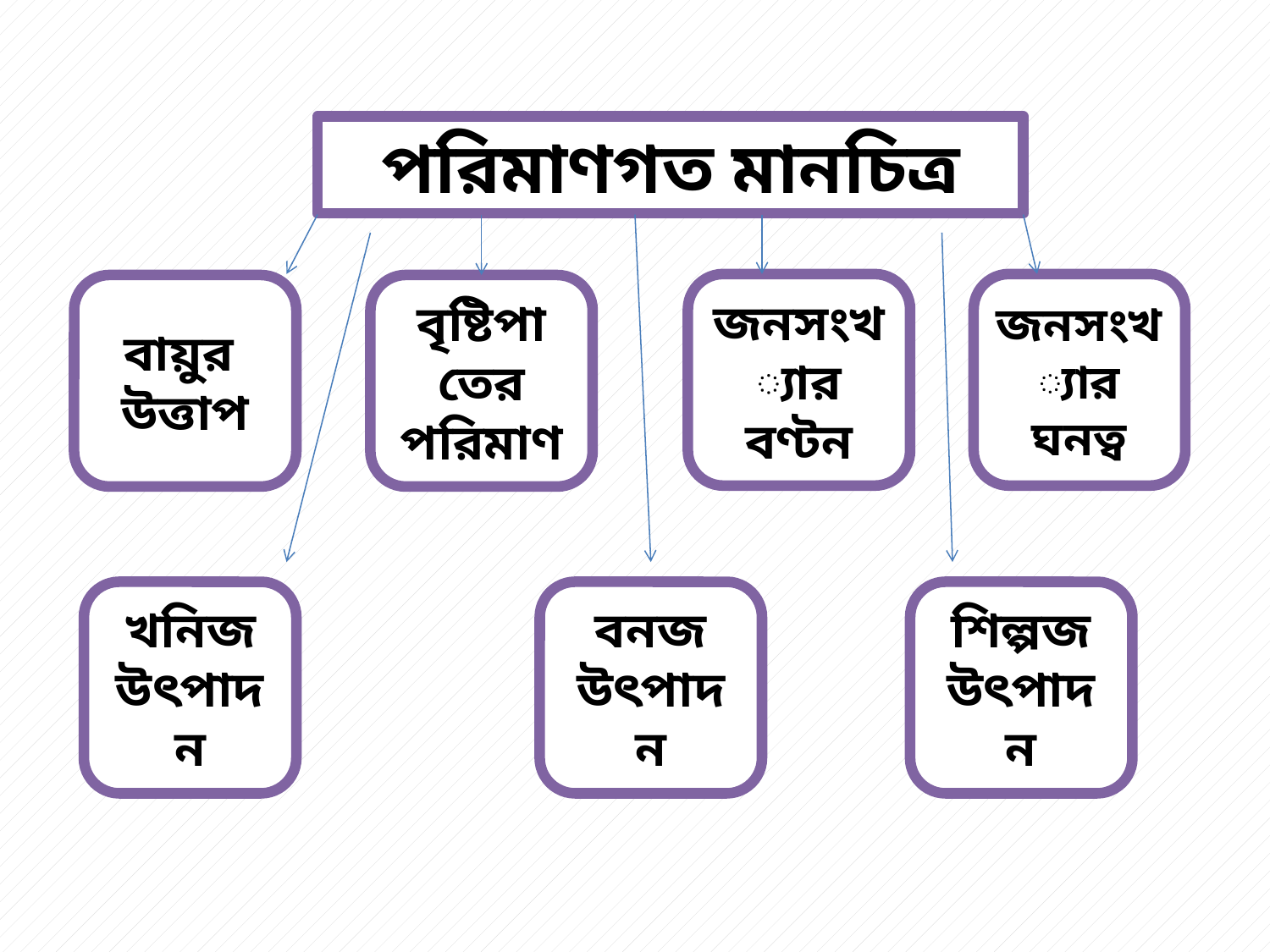

পরিমাণগত মানচিত্র
জনসংখ্যার
বণ্টন
জনসংখ্যার
ঘনত্ব
বায়ুর
উত্তাপ
বৃষ্টিপাতের
পরিমাণ
খনিজ
উৎপাদন
বনজ
উৎপাদন
শিল্পজ
উৎপাদন